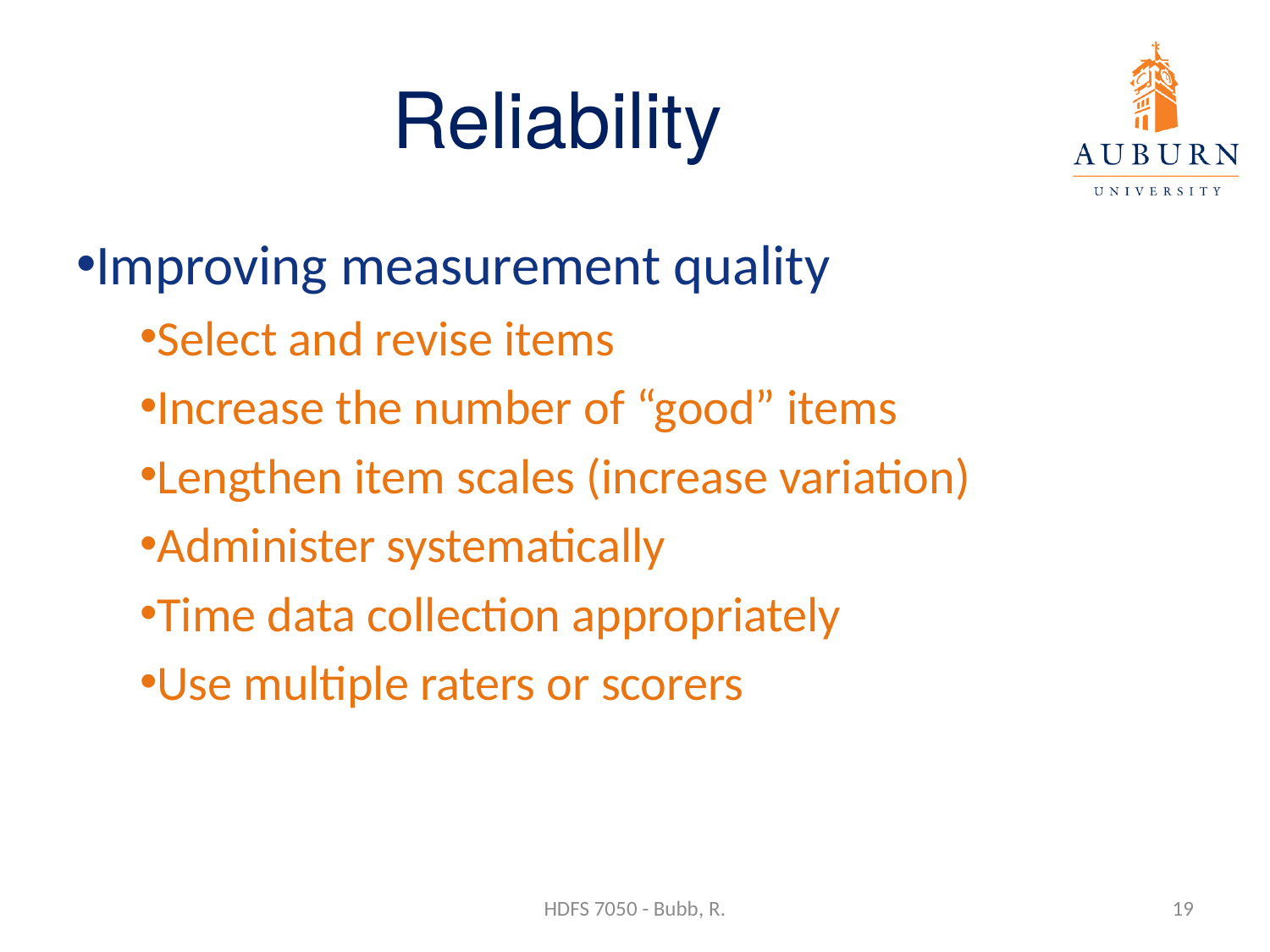

# Reliability
Improving measurement quality
Select and revise items
Increase the number of “good” items
Lengthen item scales (increase variation)
Administer systematically
Time data collection appropriately
Use multiple raters or scorers

HDFS 7050 - Bubb, R.
19